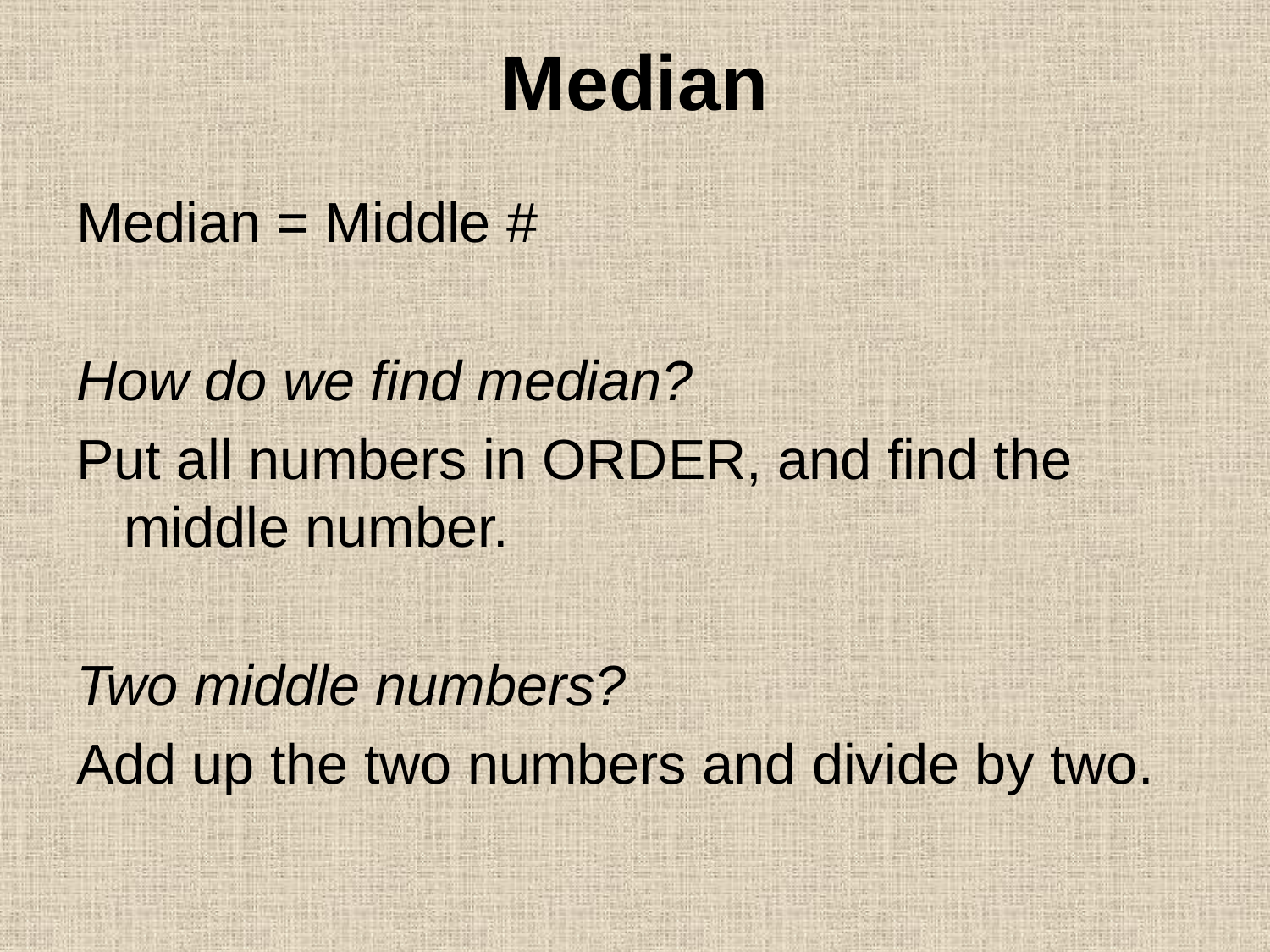

# Median
Median = Middle #

How do we find median?
Put all numbers in ORDER, and find the middle number.

Two middle numbers?
Add up the two numbers and divide by two.